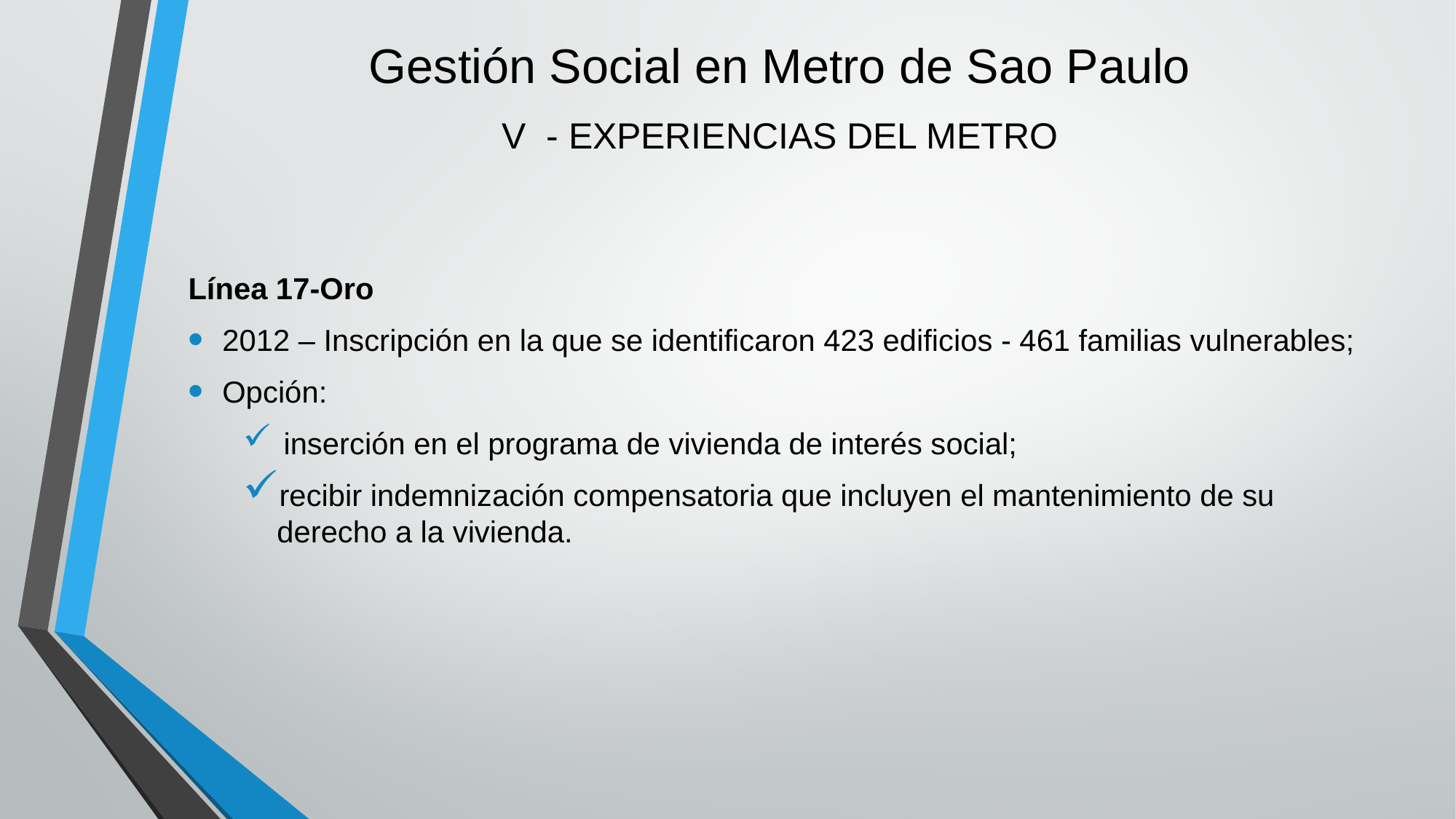

# Gestión Social en Metro de Sao Paulo . V  - EXPERIENCIAS DEL METRO

Línea 17-Oro
2012 – Inscripción en la que se identificaron 423 edificios - 461 familias vulnerables;
Opción:
 inserción en el programa de vivienda de interés social;
recibir indemnización compensatoria que incluyen el mantenimiento de su derecho a la vivienda.